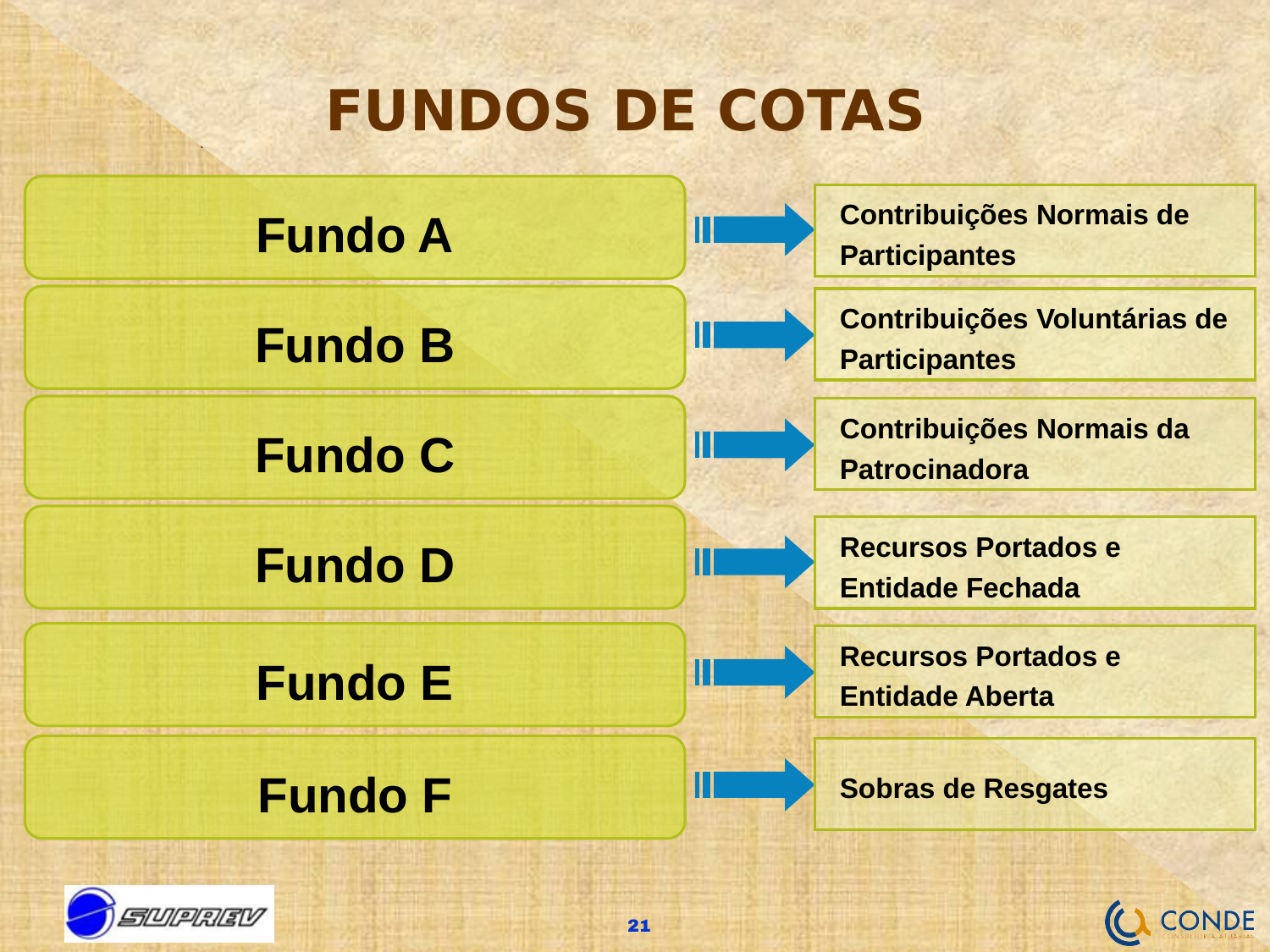

# FUNDOS DE COTAS
Fundo A
Contribuições Normais de Participantes

Fundo B
Contribuições Voluntárias de Participantes

Fundo C
Contribuições Normais da Patrocinadora

Fundo D
Recursos Portados e Entidade Fechada

Fundo E
Recursos Portados e Entidade Aberta

Fundo F
Sobras de Resgates